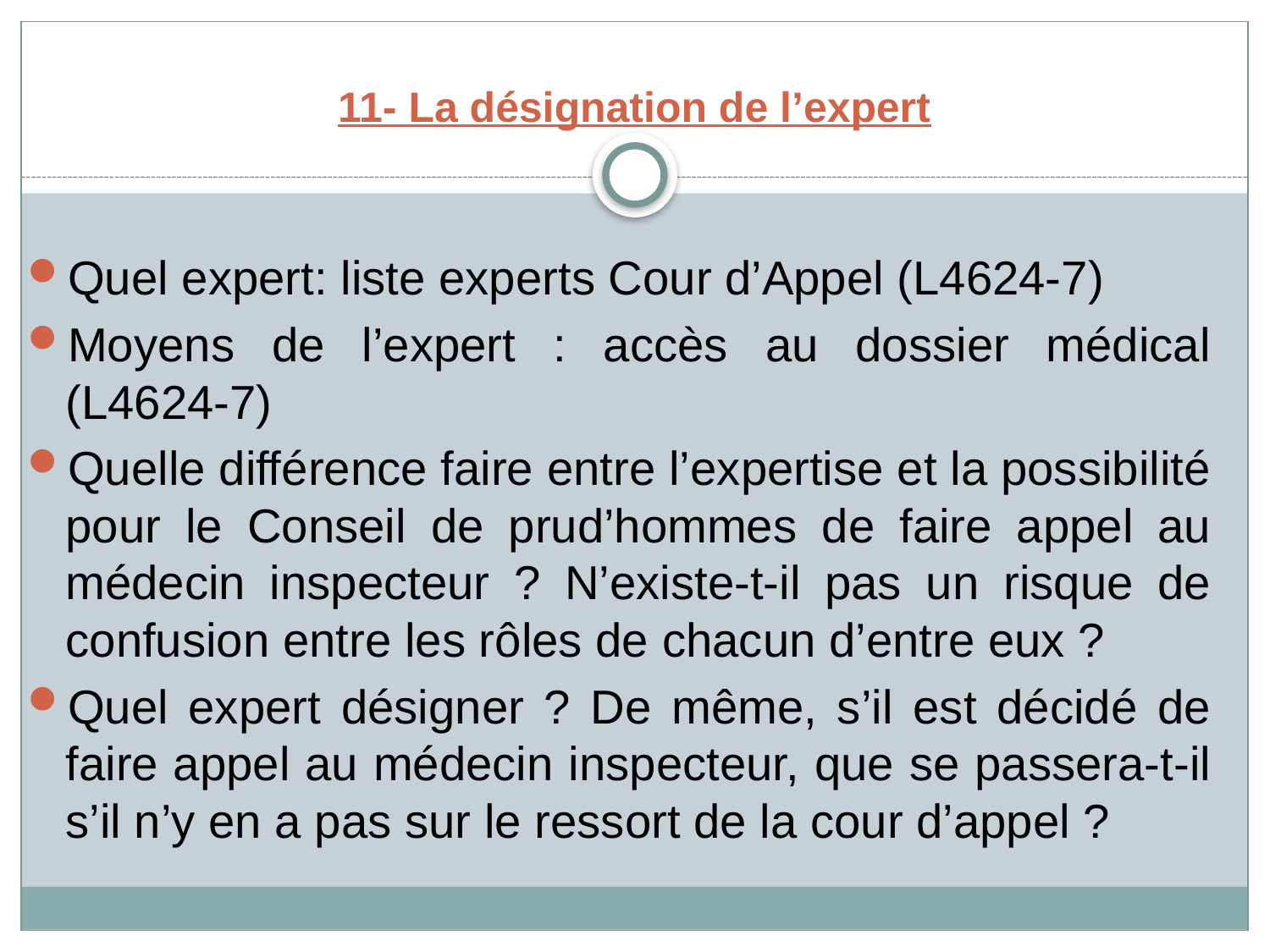

# 11- La désignation de l’expert

Quel expert: liste experts Cour d’Appel (L4624-7)
Moyens de l’expert : accès au dossier médical (L4624-7)
Quelle différence faire entre l’expertise et la possibilité pour le Conseil de prud’hommes de faire appel au médecin inspecteur ? N’existe-t-il pas un risque de confusion entre les rôles de chacun d’entre eux ?
Quel expert désigner ? De même, s’il est décidé de faire appel au médecin inspecteur, que se passera-t-il s’il n’y en a pas sur le ressort de la cour d’appel ?